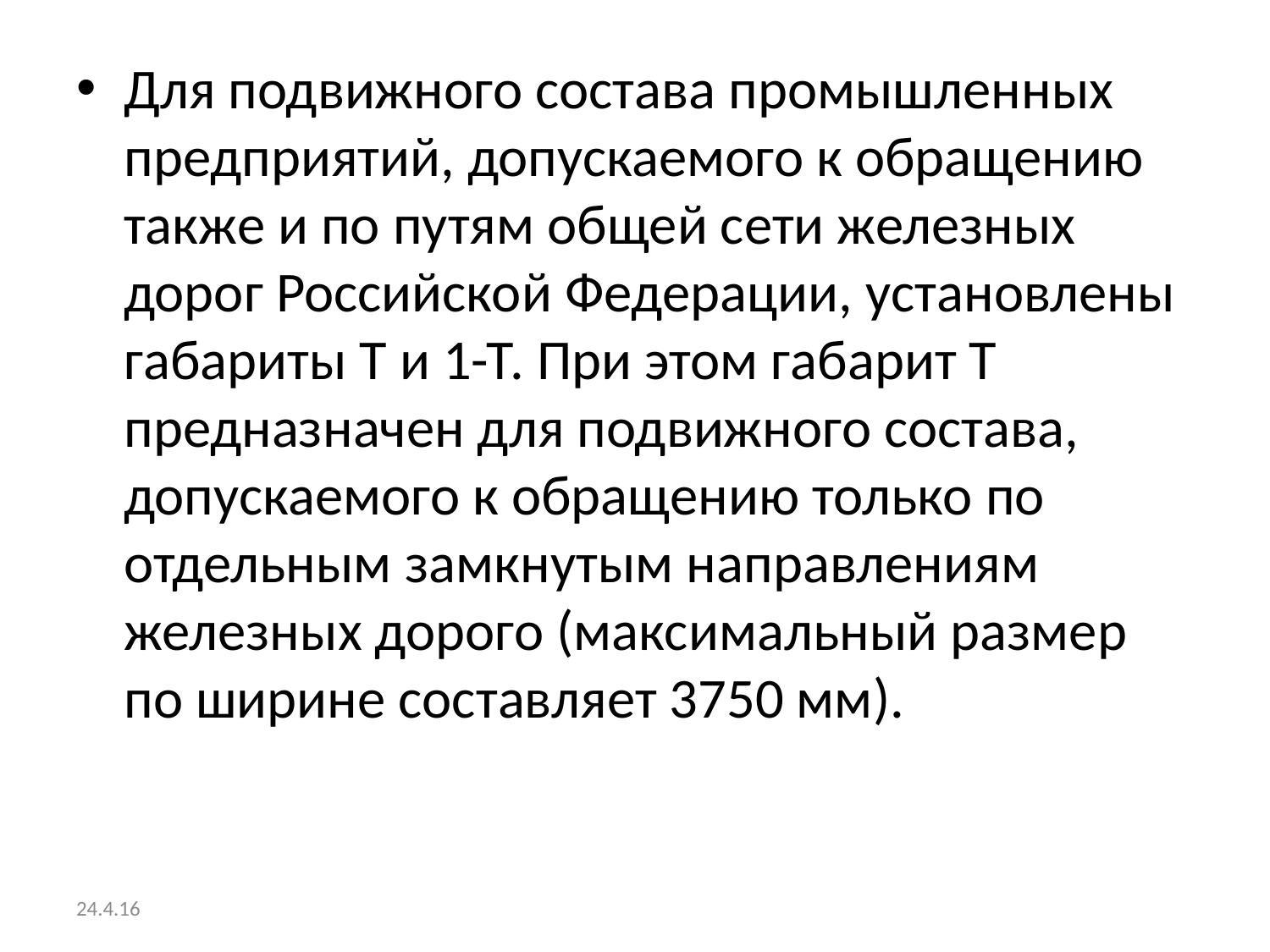

Для подвижного состава промышленных предприятий, допускаемого к обращению также и по путям общей сети железных дорог Российской Федерации, установлены габариты Т и 1-Т. При этом габарит Т предназначен для подвижного состава, допускаемого к обращению только по отдельным замкнутым направлениям железных дорого (максимальный размер по ширине составляет 3750 мм).
24.4.16